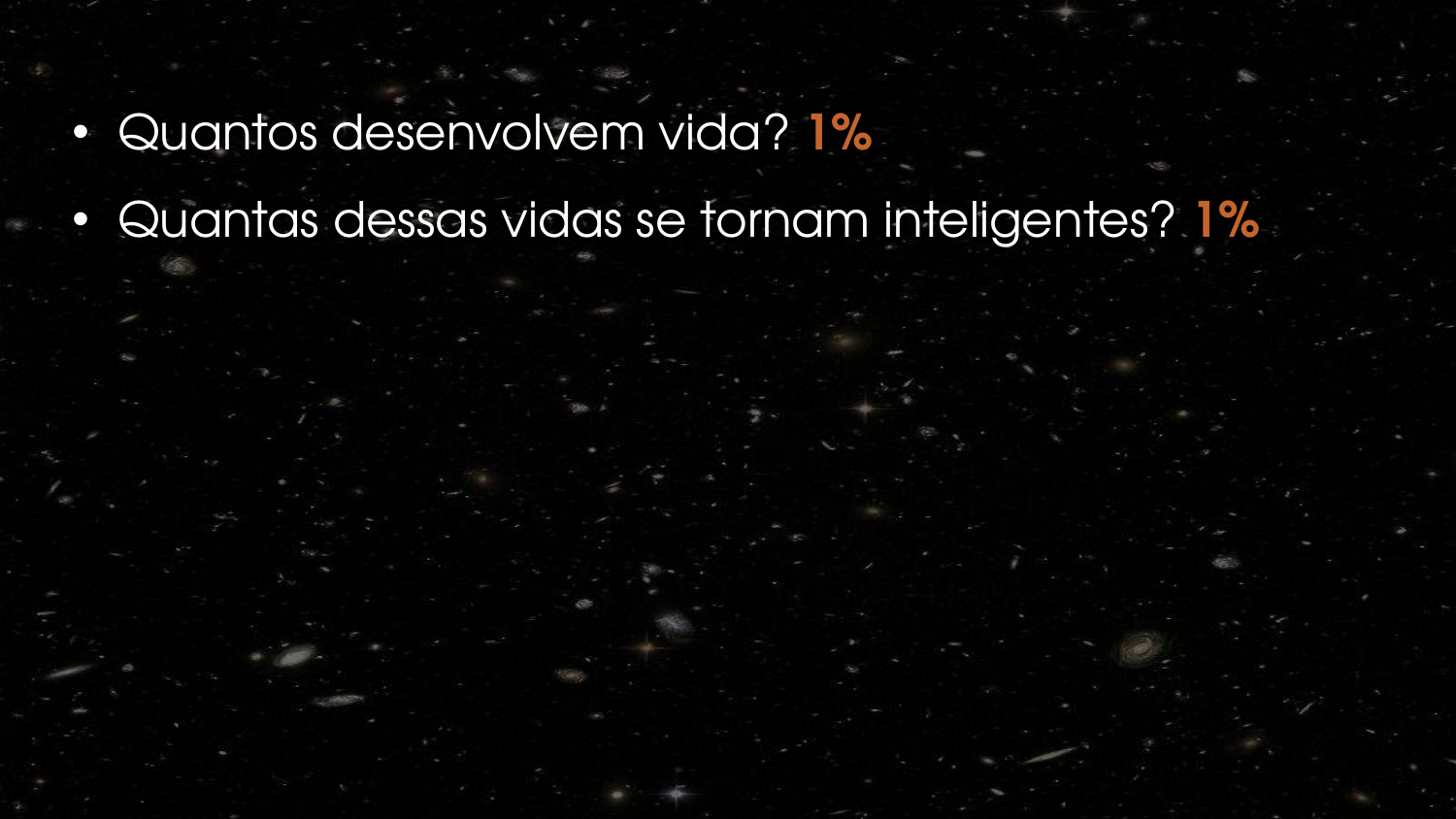

Quantos desenvolvem vida? 1%
Quantas dessas vidas se tornam inteligentes? 1%